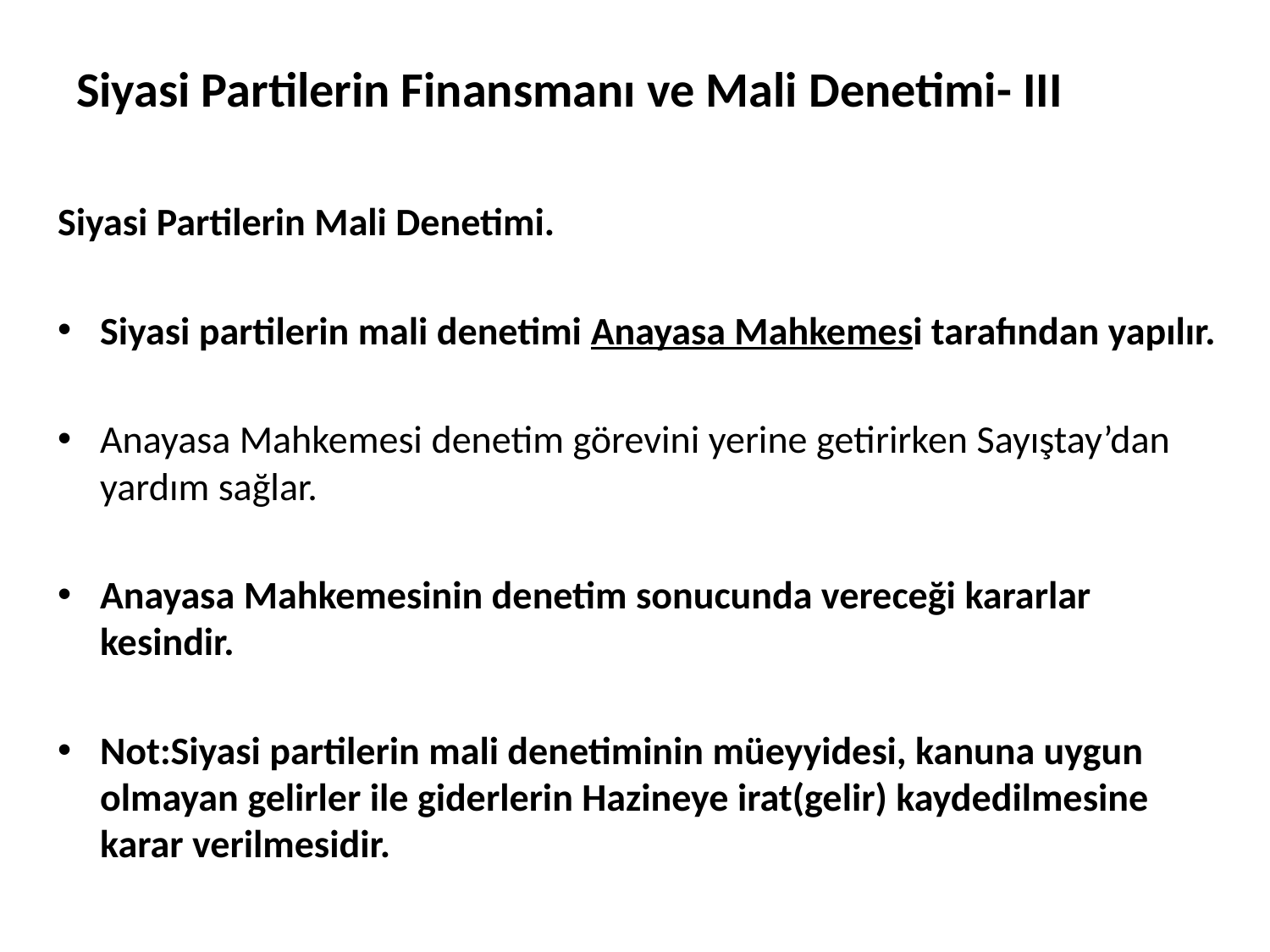

# Siyasi Partilerin Finansmanı ve Mali Denetimi- III

Siyasi Partilerin Mali Denetimi.

Siyasi partilerin mali denetimi Anayasa Mahkemesi tarafından yapılır.

Anayasa Mahkemesi denetim görevini yerine getirirken Sayıştay’dan yardım sağlar.

Anayasa Mahkemesinin denetim sonucunda vereceği kararlar kesindir.

Not:Siyasi partilerin mali denetiminin müeyyidesi, kanuna uygun olmayan gelirler ile giderlerin Hazineye irat(gelir) kaydedilmesine karar verilmesidir.